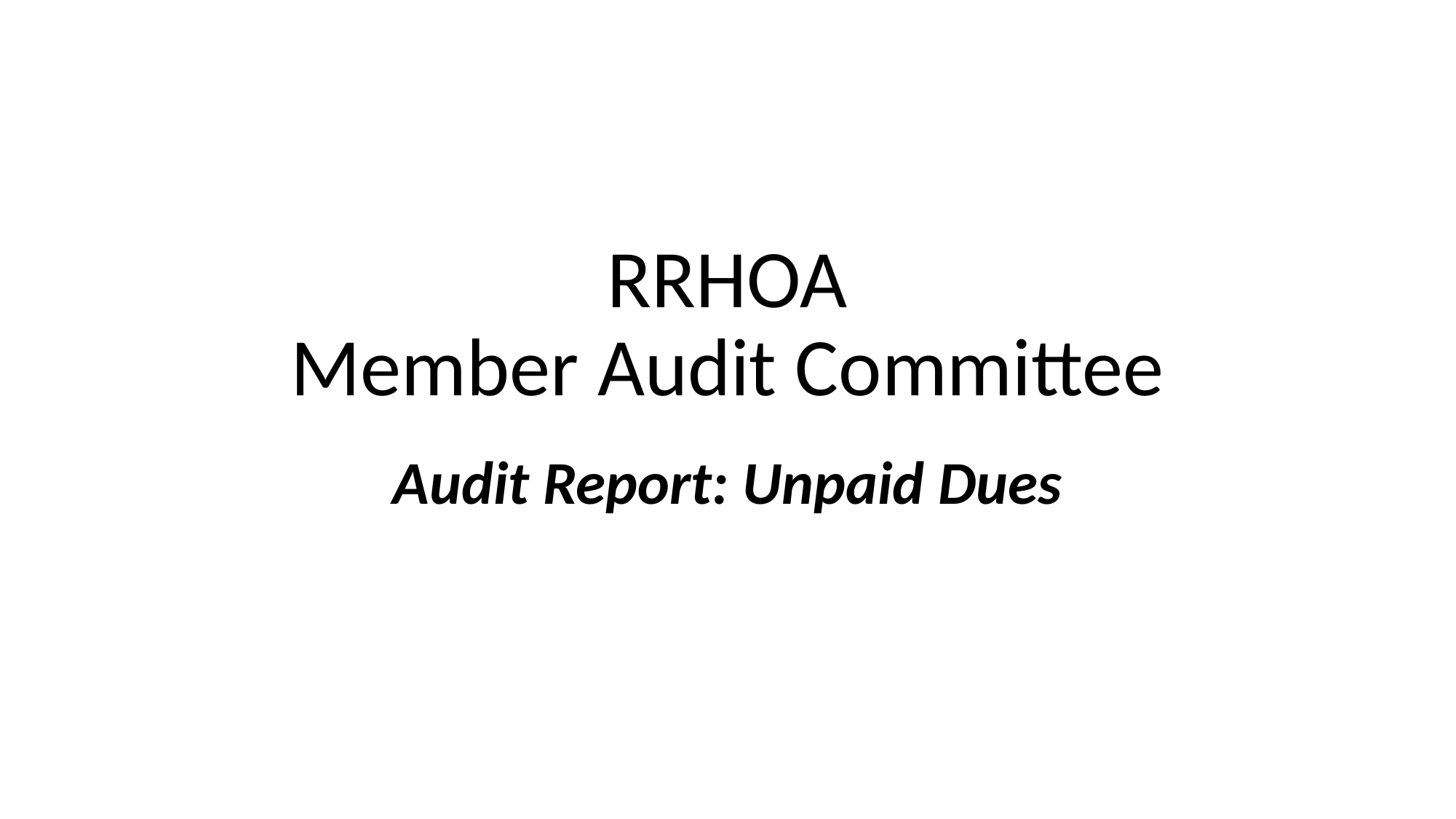

# RRHOA Member Audit Committee
Audit Report: Unpaid Dues